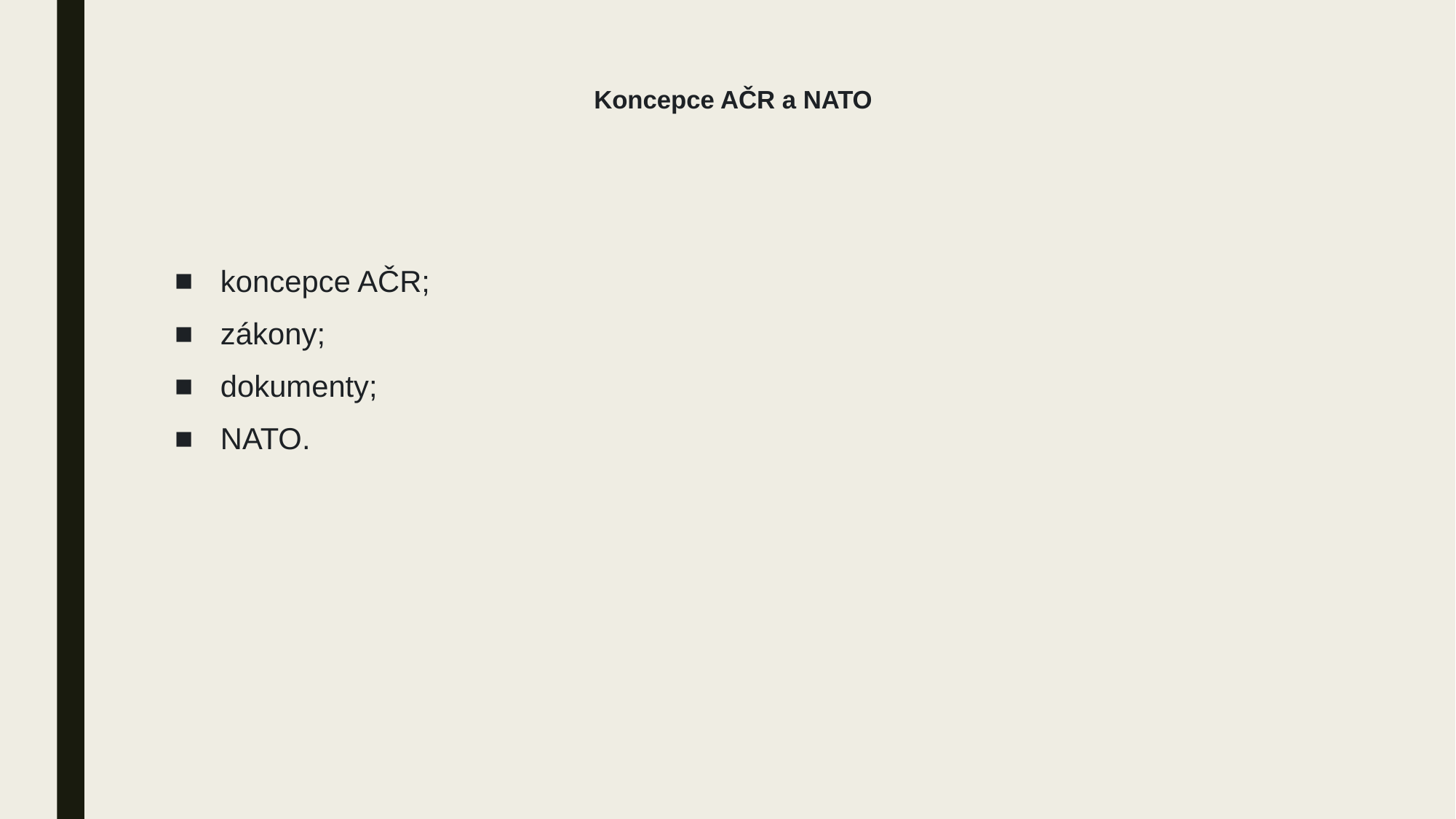

# Koncepce AČR a NATO
koncepce AČR;
zákony;
dokumenty;
NATO.